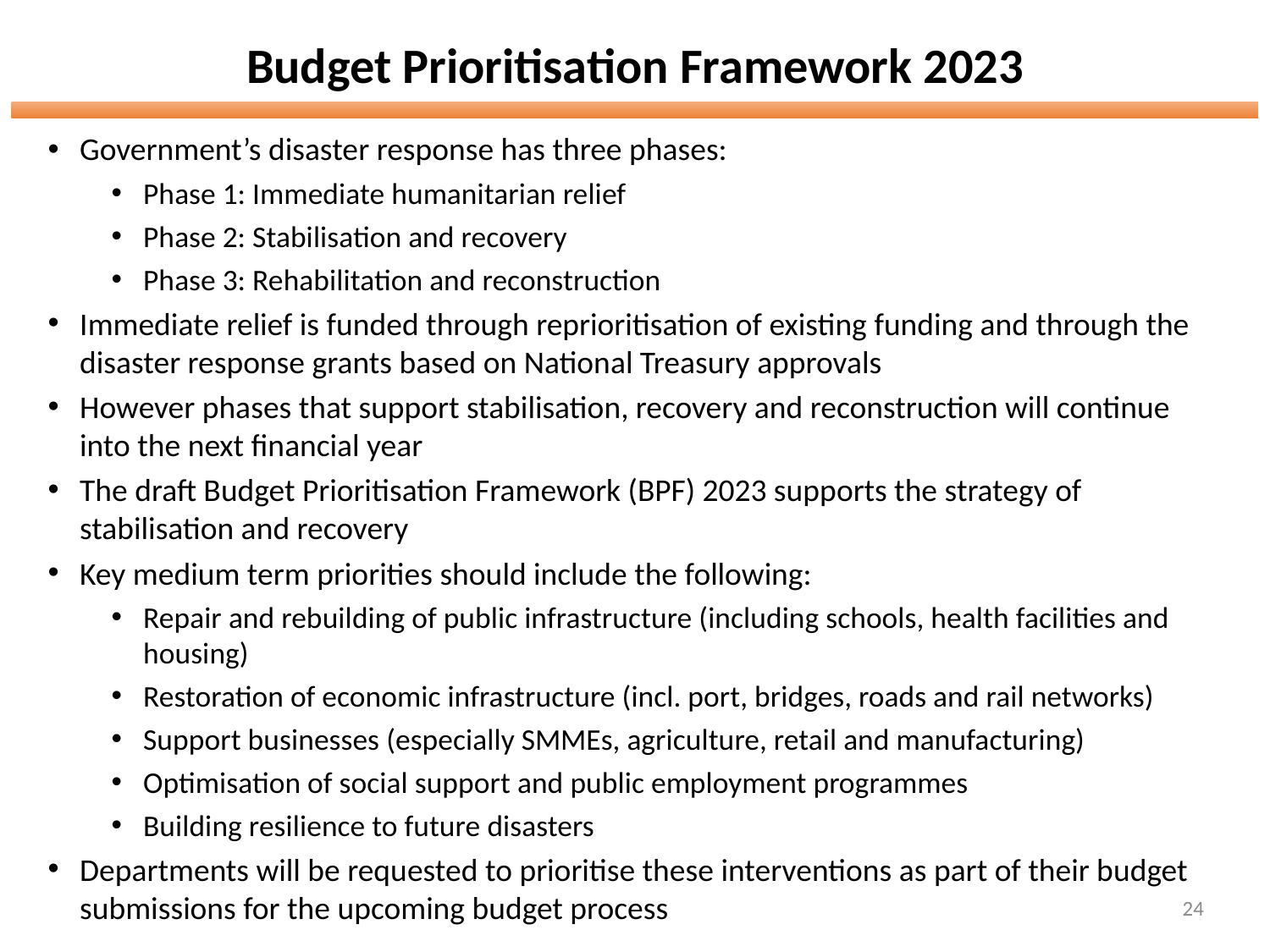

# Budget Prioritisation Framework 2023
Government’s disaster response has three phases:
Phase 1: Immediate humanitarian relief
Phase 2: Stabilisation and recovery
Phase 3: Rehabilitation and reconstruction
Immediate relief is funded through reprioritisation of existing funding and through the disaster response grants based on National Treasury approvals
However phases that support stabilisation, recovery and reconstruction will continue into the next financial year
The draft Budget Prioritisation Framework (BPF) 2023 supports the strategy of stabilisation and recovery
Key medium term priorities should include the following:
Repair and rebuilding of public infrastructure (including schools, health facilities and housing)
Restoration of economic infrastructure (incl. port, bridges, roads and rail networks)
Support businesses (especially SMMEs, agriculture, retail and manufacturing)
Optimisation of social support and public employment programmes
Building resilience to future disasters
Departments will be requested to prioritise these interventions as part of their budget submissions for the upcoming budget process

24